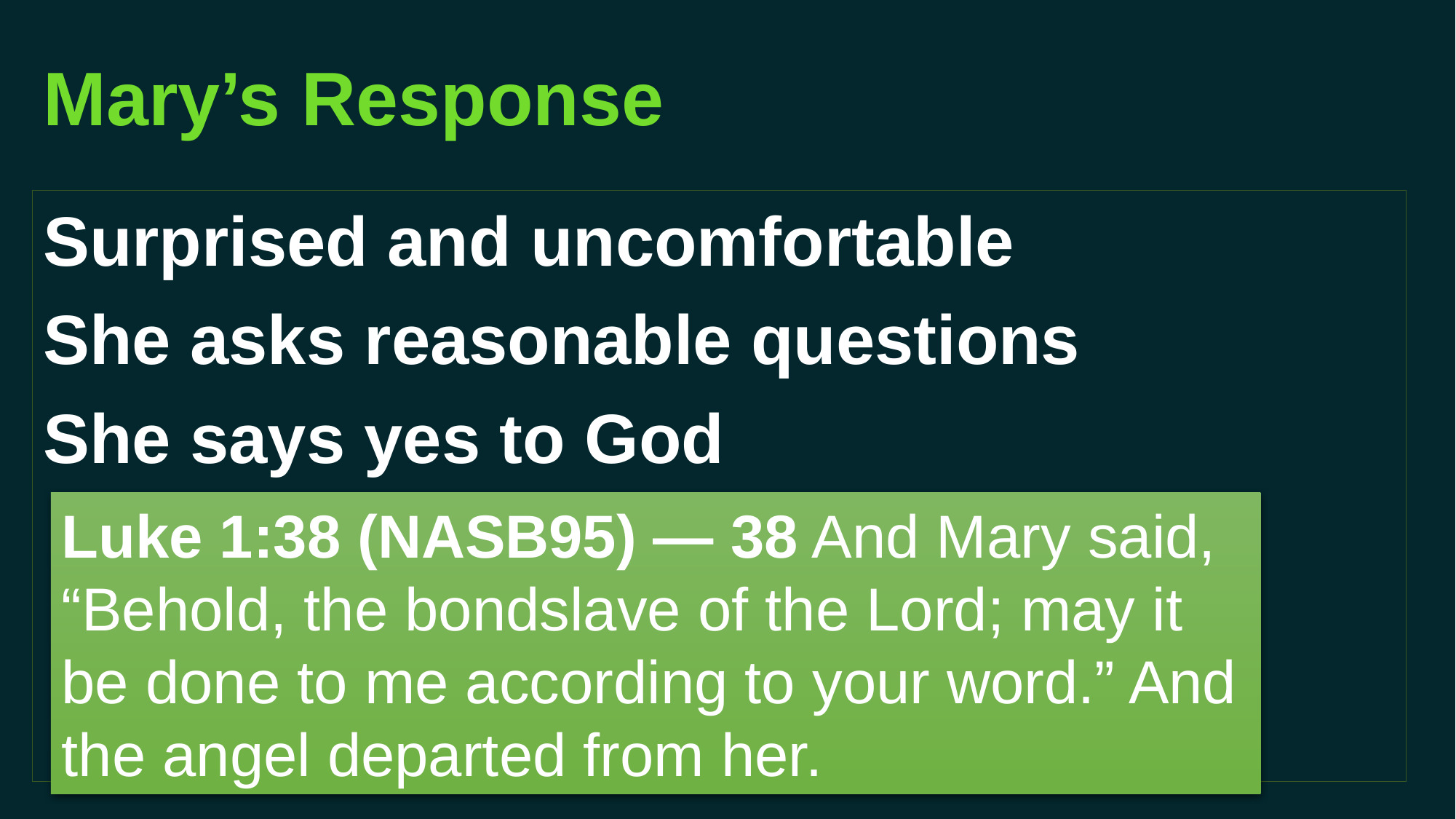

# Mary’s Response
Surprised and uncomfortable
She asks reasonable questions
She says yes to God

Luke 1:38 (NASB95) — 38 And Mary said, “Behold, the bondslave of the Lord; may it be done to me according to your word.” And the angel departed from her.